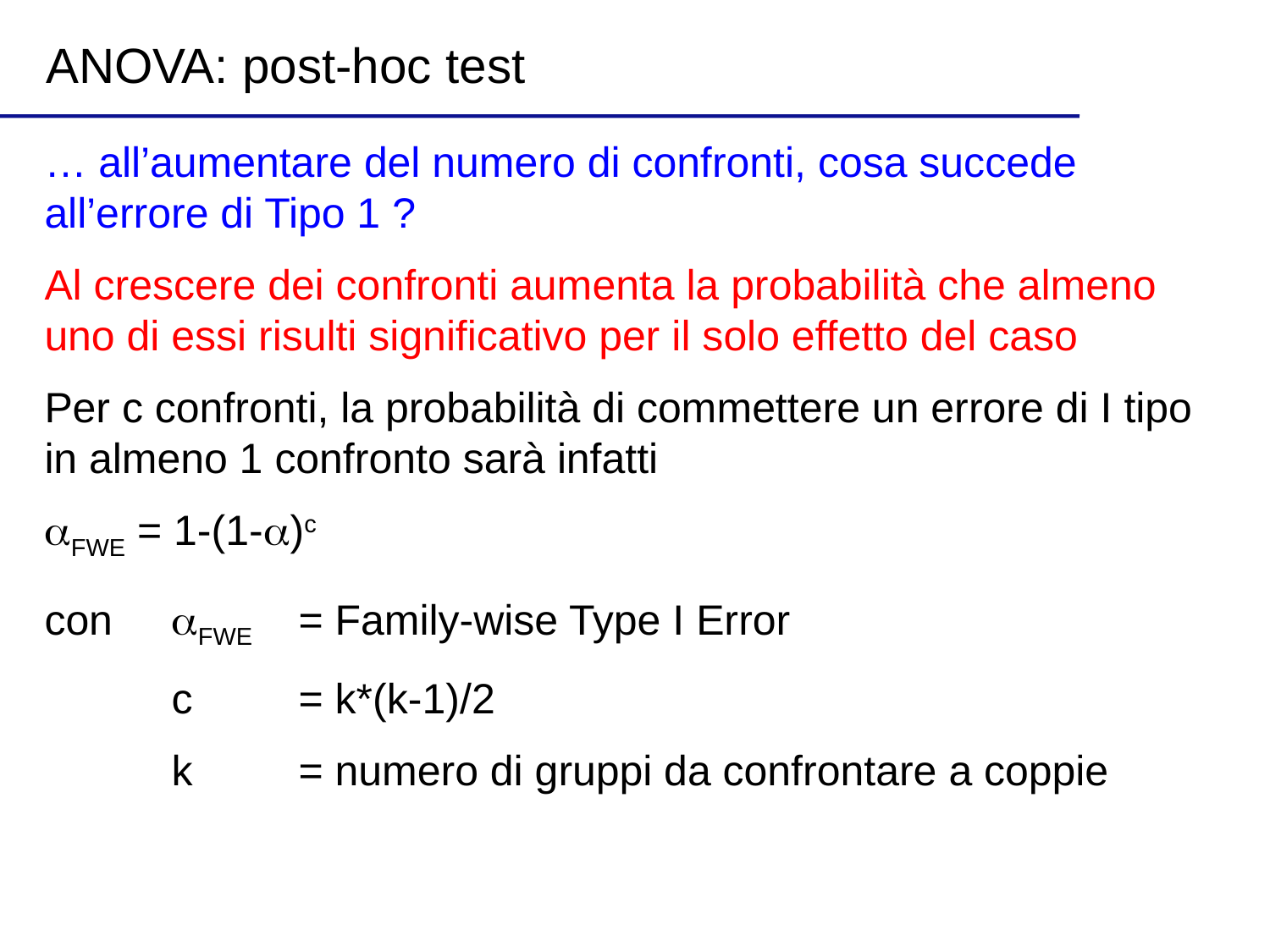

ANOVA: post-hoc test

… all’aumentare del numero di confronti, cosa succede all’errore di Tipo 1 ?
Al crescere dei confronti aumenta la probabilità che almeno uno di essi risulti significativo per il solo effetto del caso
Per c confronti, la probabilità di commettere un errore di I tipo in almeno 1 confronto sarà infatti
αFWE = 1-(1-α)c
con 	αFWE	= Family-wise Type I Error
	c	= k*(k-1)/2
	k	= numero di gruppi da confrontare a coppie